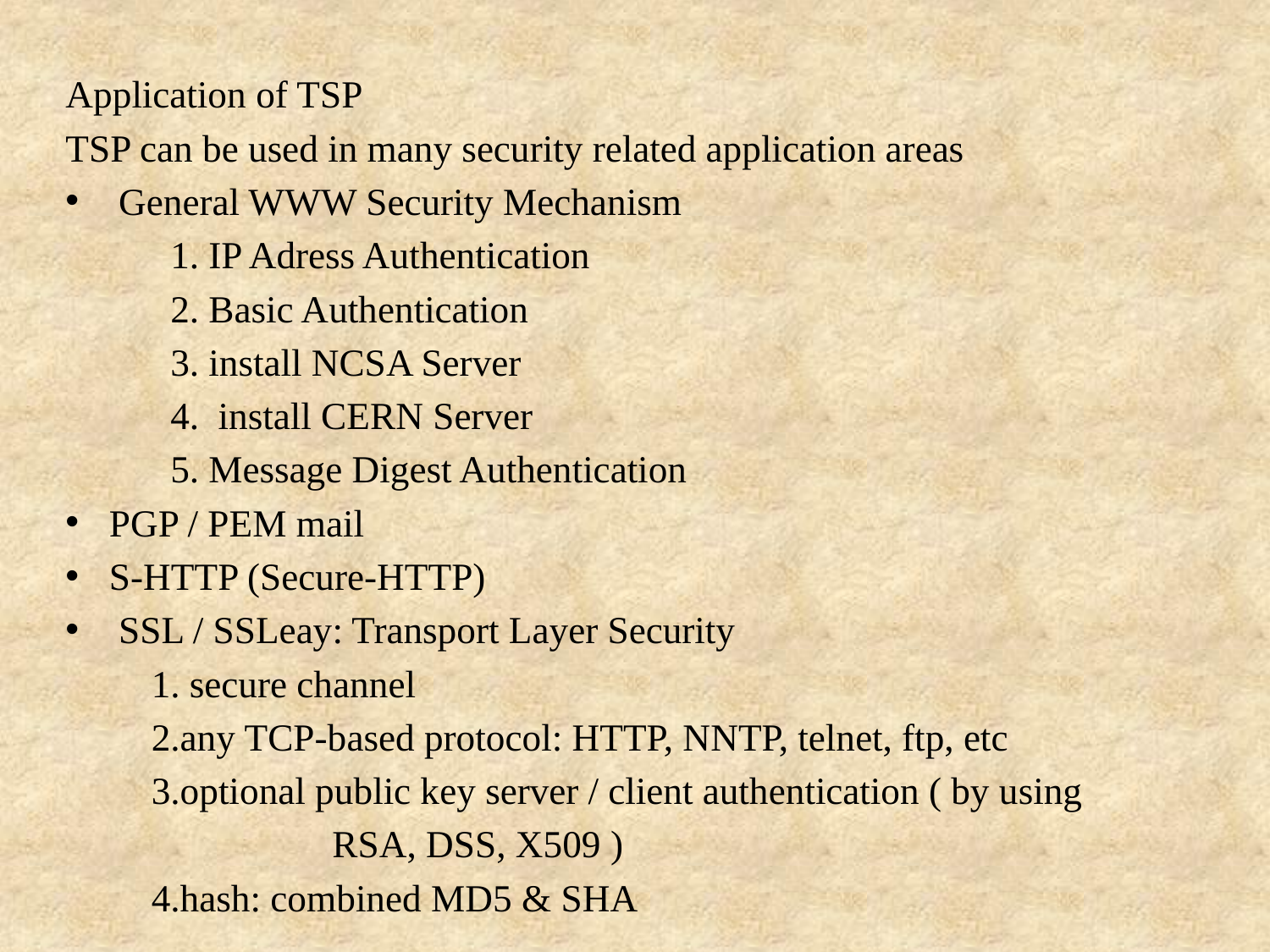

Application of TSP
TSP can be used in many security related application areas
 General WWW Security Mechanism
           1. IP Adress Authentication
           2. Basic Authentication
           3. install NCSA Server
           4.  install CERN Server
           5. Message Digest Authentication
PGP / PEM mail
S-HTTP (Secure-HTTP)
 SSL / SSLeay: Transport Layer Security
         1. secure channel
         2.any TCP-based protocol: HTTP, NNTP, telnet, ftp, etc
         3.optional public key server / client authentication ( by using
                            RSA, DSS, X509 )
         4.hash: combined MD5 & SHA